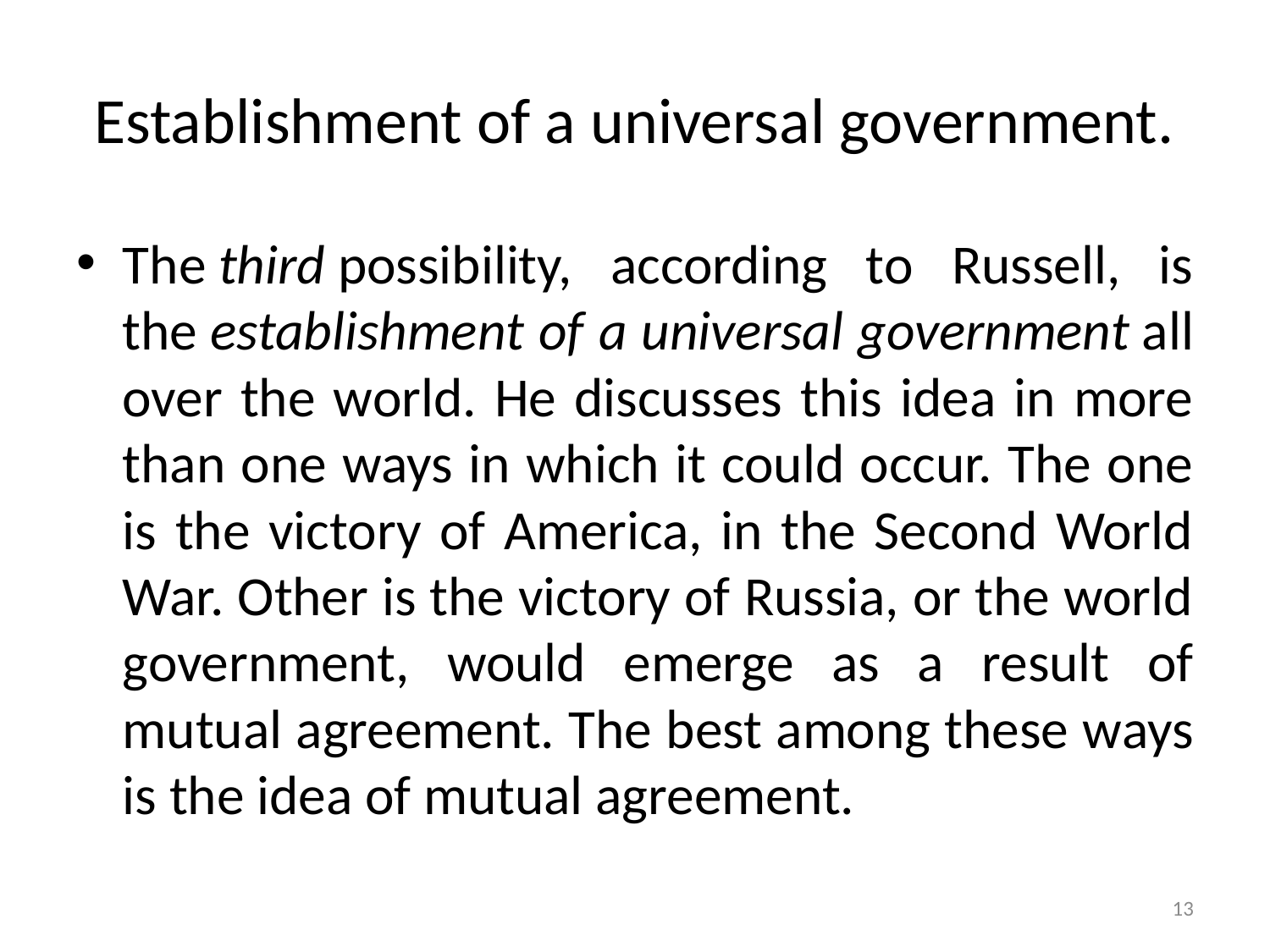

# Establishment of a universal government.
The third possibility, according to Russell, is the establishment of a universal government all over the world. He discusses this idea in more than one ways in which it could occur. The one is the victory of America, in the Second World War. Other is the victory of Russia, or the world government, would emerge as a result of mutual agreement. The best among these ways is the idea of mutual agreement.
13